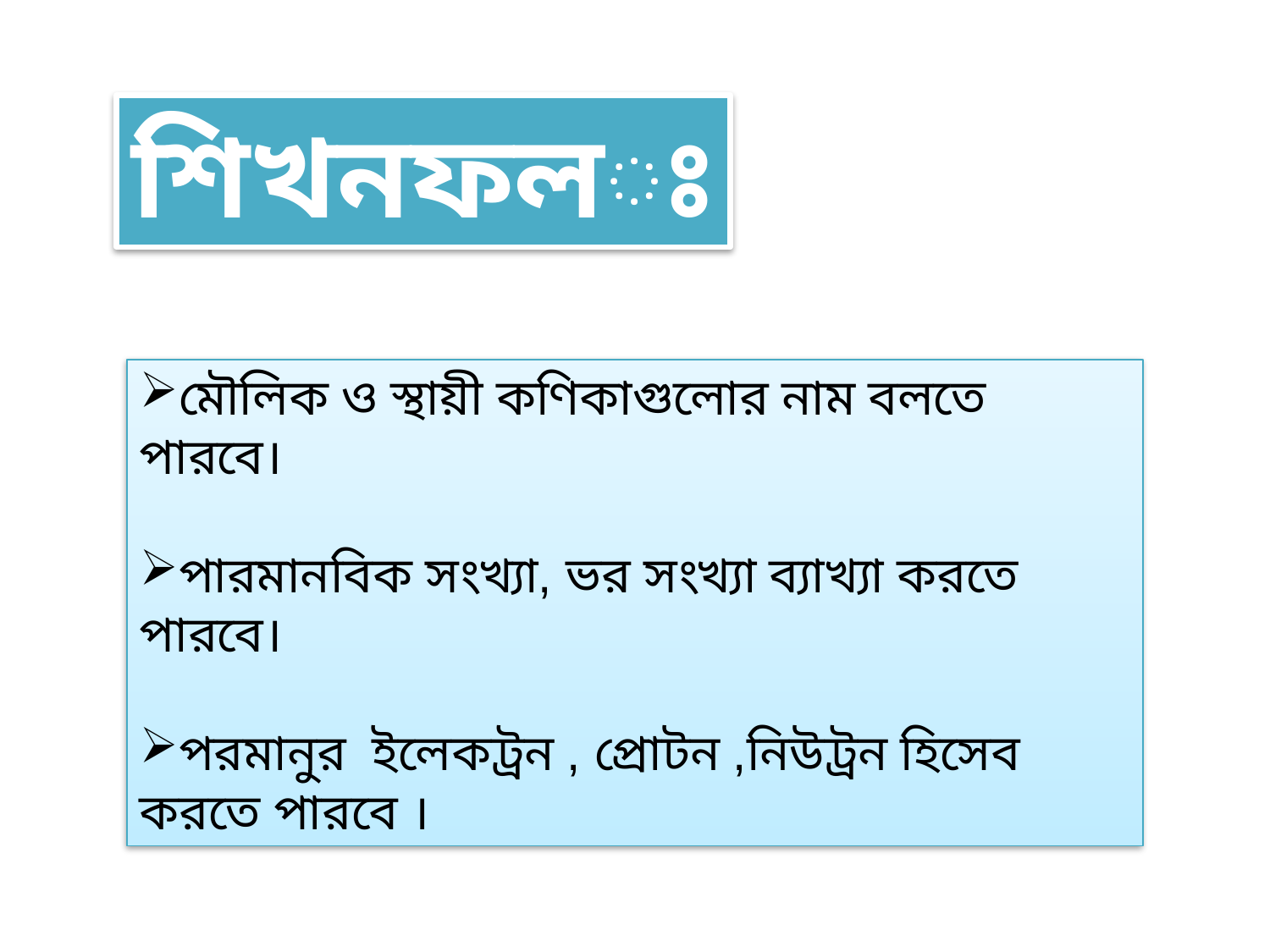

শিখনফলঃ
মৌলিক ও স্থায়ী কণিকাগুলোর নাম বলতে পারবে।

পারমানবিক সংখ্যা, ভর সংখ্যা ব্যাখ্যা করতে পারবে।

পরমানুর  ইলেকট্রন , প্রোটন ,নিউট্রন হিসেব করতে পারবে ।